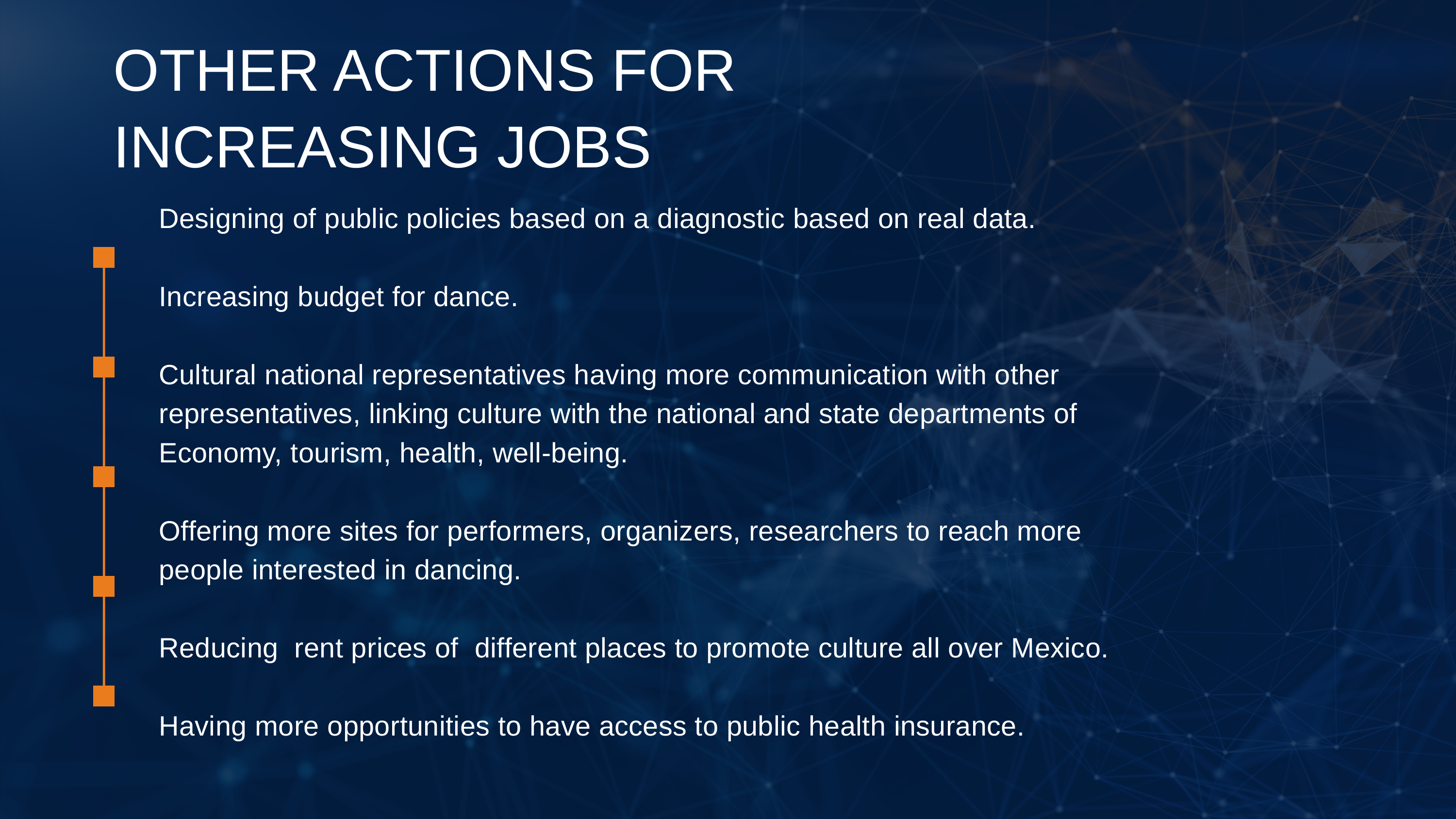

OTHER ACTIONS FOR INCREASING JOBS
Designing of public policies based on a diagnostic based on real data.

Increasing budget for dance.

Cultural national representatives having more communication with other representatives, linking culture with the national and state departments of Economy, tourism, health, well-being.

Offering more sites for performers, organizers, researchers to reach more people interested in dancing.

Reducing  rent prices of  different places to promote culture all over Mexico.

Having more opportunities to have access to public health insurance.